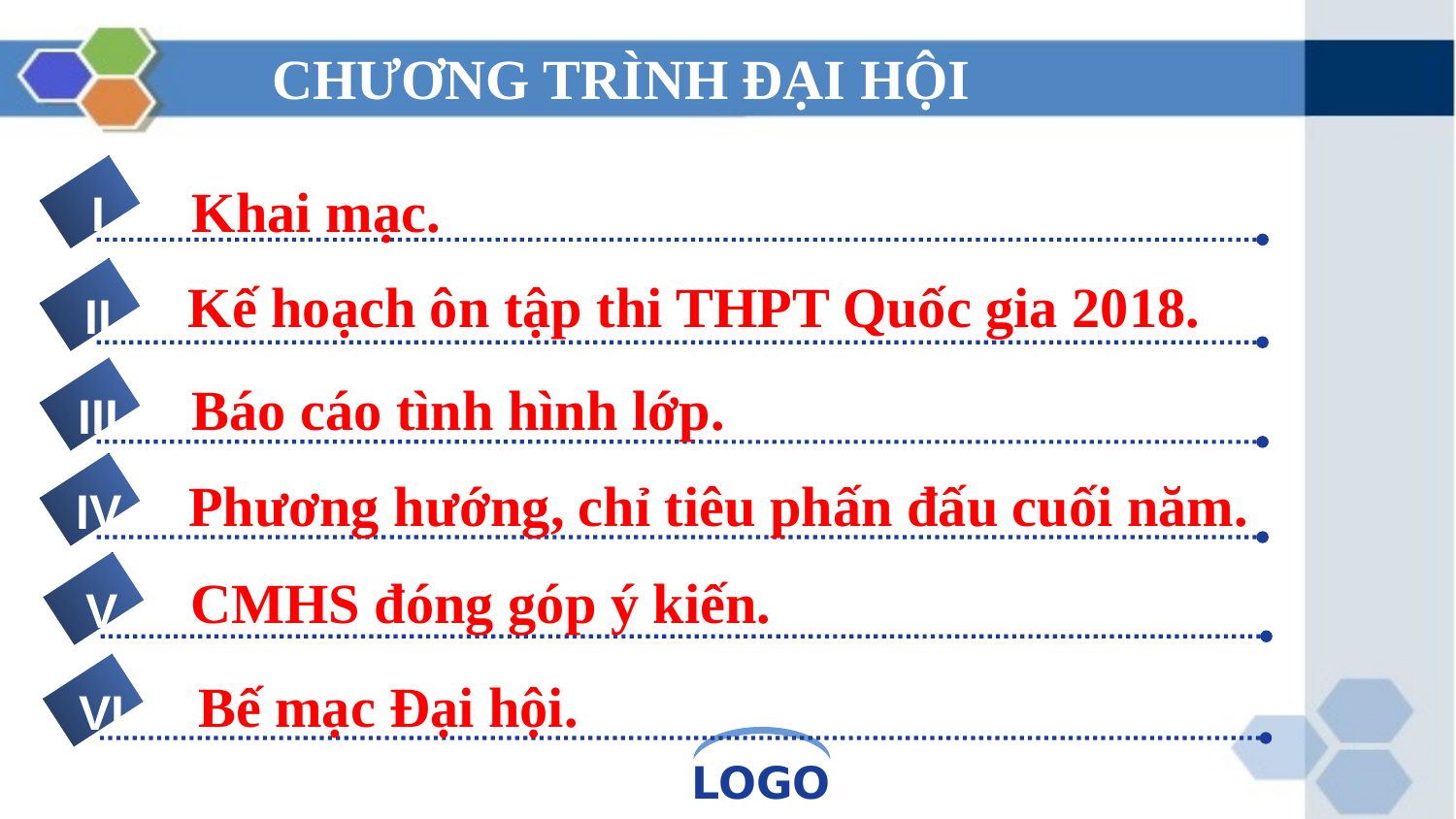

CHƯƠNG TRÌNH ĐẠI HỘI

Khai mạc.
I

Kế hoạch ôn tập thi THPT Quốc gia 2018.
II

Báo cáo tình hình lớp.
III

Phương hướng, chỉ tiêu phấn đấu cuối năm.
IV

CMHS đóng góp ý kiến.
V

Bế mạc Đại hội.
VI